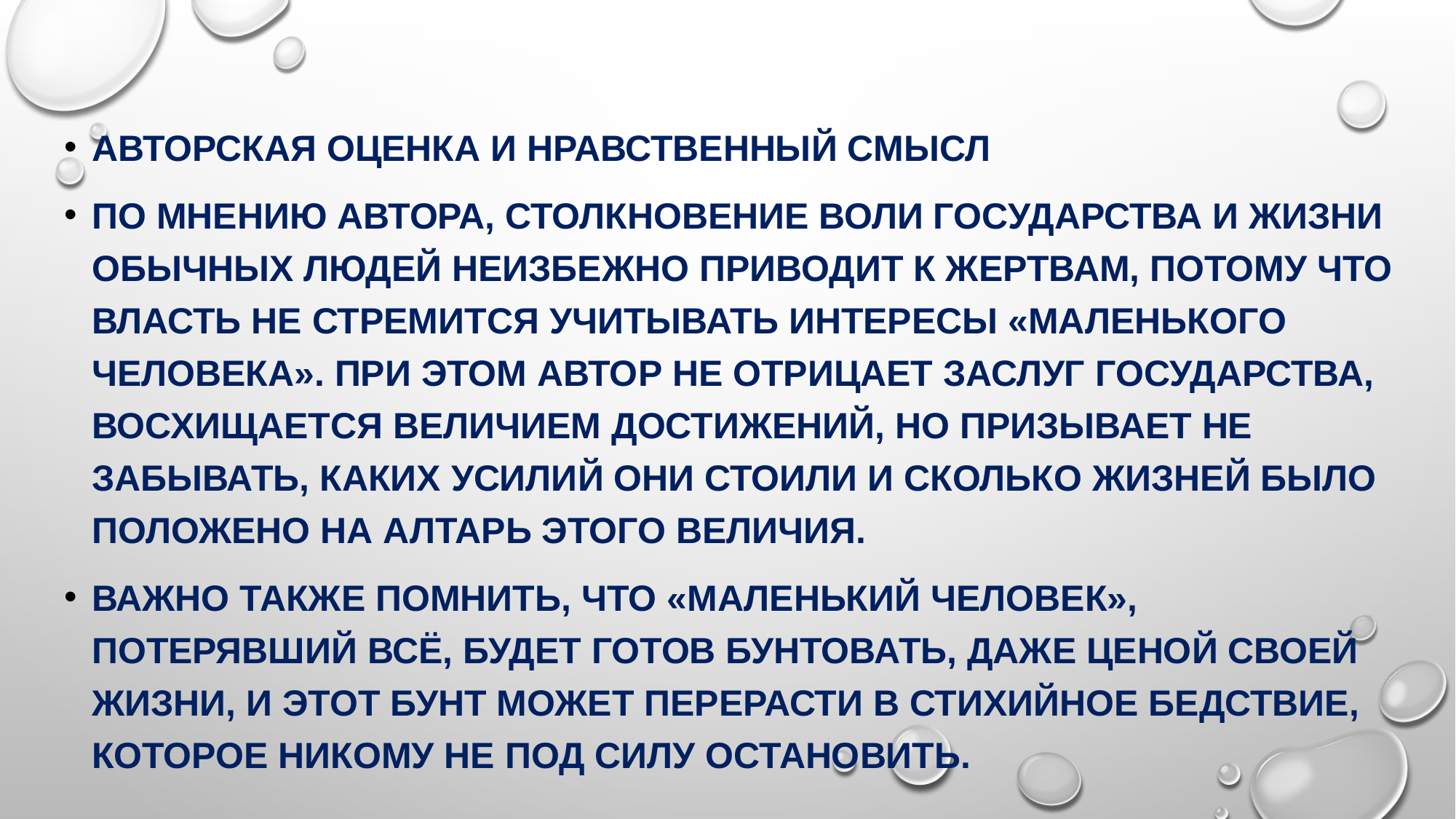

#
Авторская оценка и нравственный смысл
По мнению автора, столкновение воли государства и жизни обычных людей неизбежно приводит к жертвам, потому что власть не стремится учитывать интересы «маленького человека». При этом автор не отрицает заслуг государства, восхищается величием достижений, но призывает не забывать, каких усилий они стоили и сколько жизней было положено на алтарь этого величия.
Важно также помнить, что «маленький человек», потерявший всё, будет готов бунтовать, даже ценой своей жизни, и этот бунт может перерасти в стихийное бедствие, которое никому не под силу остановить.